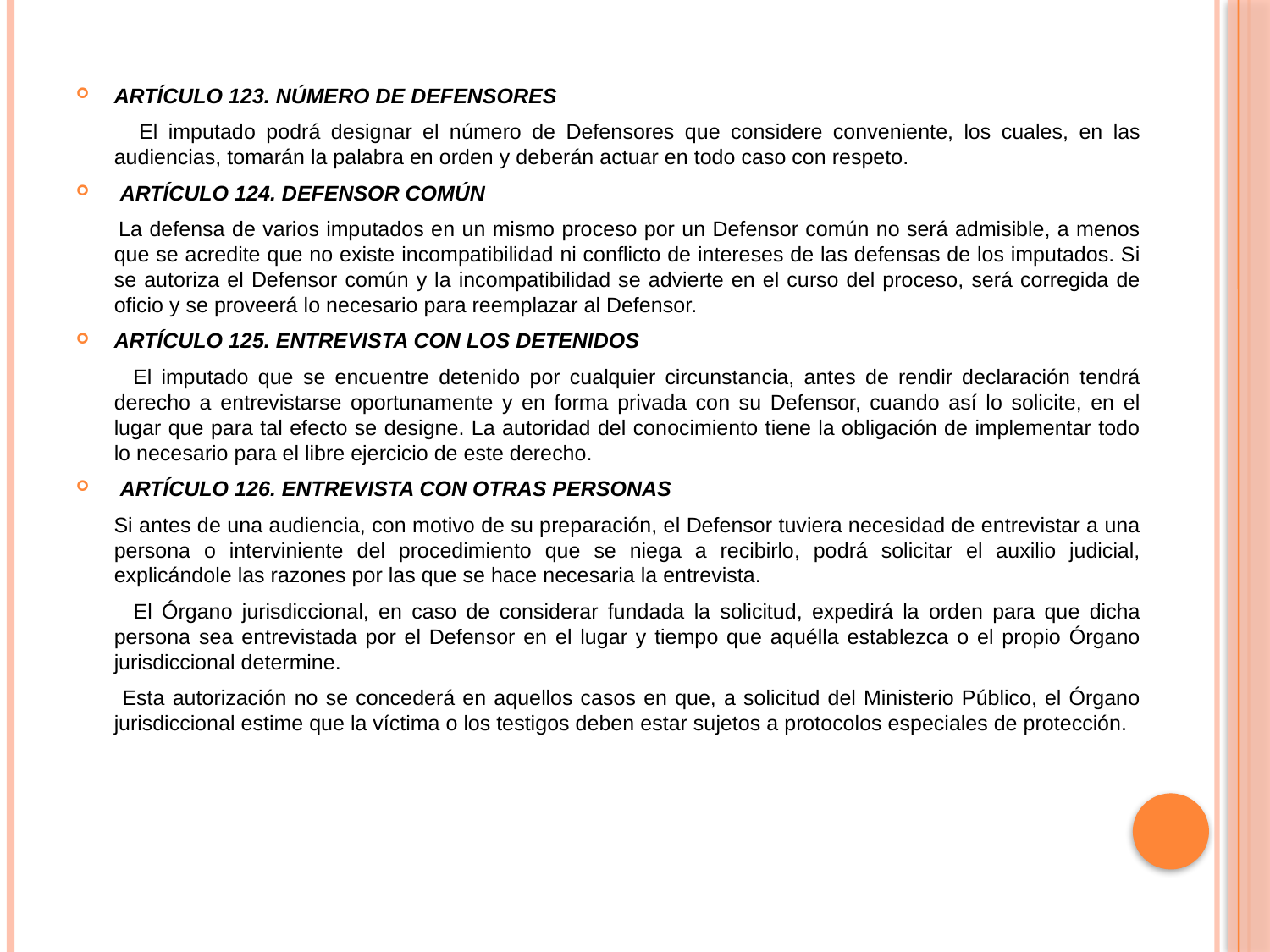

ARTÍCULO 123. NÚMERO DE DEFENSORES
      El imputado podrá designar el número de Defensores que considere conveniente, los cuales, en las audiencias, tomarán la palabra en orden y deberán actuar en todo caso con respeto.
 ARTÍCULO 124. DEFENSOR COMÚN
      La defensa de varios imputados en un mismo proceso por un Defensor común no será admisible, a menos que se acredite que no existe incompatibilidad ni conflicto de intereses de las defensas de los imputados. Si se autoriza el Defensor común y la incompatibilidad se advierte en el curso del proceso, será corregida de oficio y se proveerá lo necesario para reemplazar al Defensor.
ARTÍCULO 125. ENTREVISTA CON LOS DETENIDOS
      El imputado que se encuentre detenido por cualquier circunstancia, antes de rendir declaración tendrá derecho a entrevistarse oportunamente y en forma privada con su Defensor, cuando así lo solicite, en el lugar que para tal efecto se designe. La autoridad del conocimiento tiene la obligación de implementar todo lo necesario para el libre ejercicio de este derecho.
 ARTÍCULO 126. ENTREVISTA CON OTRAS PERSONAS
      Si antes de una audiencia, con motivo de su preparación, el Defensor tuviera necesidad de entrevistar a una persona o interviniente del procedimiento que se niega a recibirlo, podrá solicitar el auxilio judicial, explicándole las razones por las que se hace necesaria la entrevista.
      El Órgano jurisdiccional, en caso de considerar fundada la solicitud, expedirá la orden para que dicha persona sea entrevistada por el Defensor en el lugar y tiempo que aquélla establezca o el propio Órgano jurisdiccional determine.
      Esta autorización no se concederá en aquellos casos en que, a solicitud del Ministerio Público, el Órgano jurisdiccional estime que la víctima o los testigos deben estar sujetos a protocolos especiales de protección.